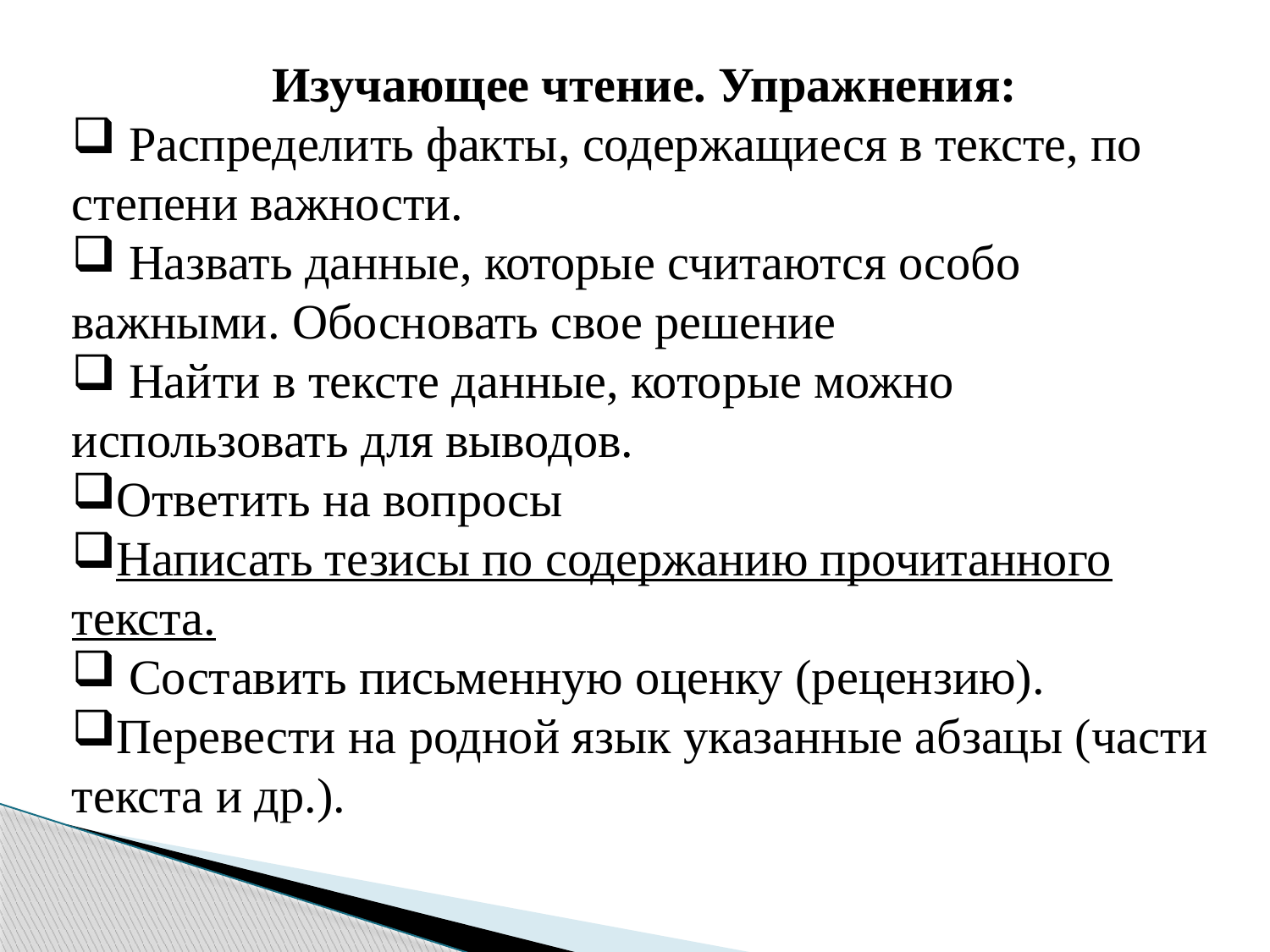

Изучающее чтение. Упражнения:
 Распределить факты, содержащиеся в тексте, по степени важности.
 Назвать данные, которые считаются особо важными. Обосновать свое решение
 Найти в тексте данные, которые можно использовать для выводов.
Ответить на вопросы
Написать тезисы по содержанию прочитанного текста.
 Составить письменную оценку (рецензию).
Перевести на родной язык указанные абзацы (части текста и др.).